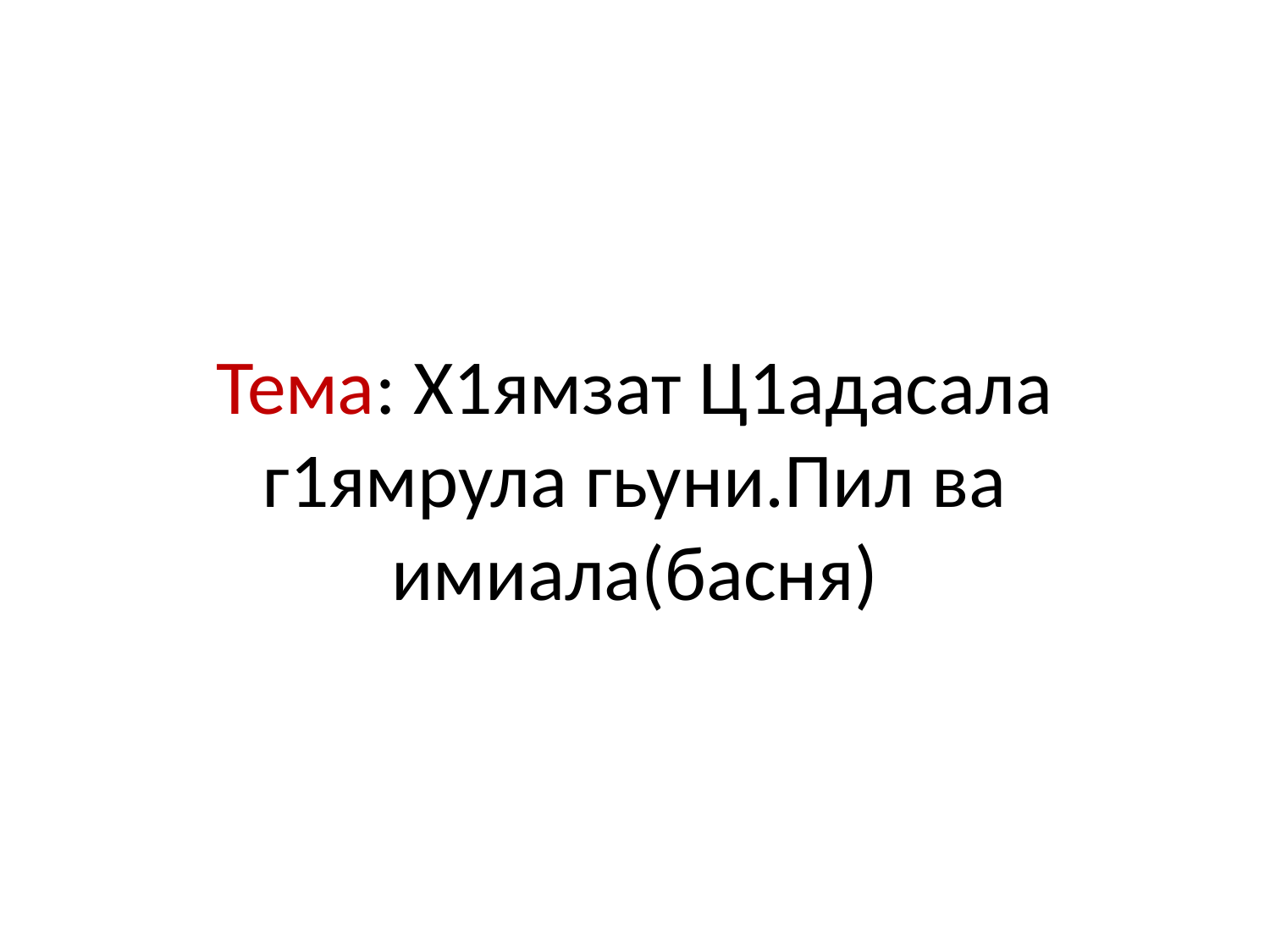

# Тема: Х1ямзат Ц1адасала г1ямрула гьуни.Пил ва имиала(басня)